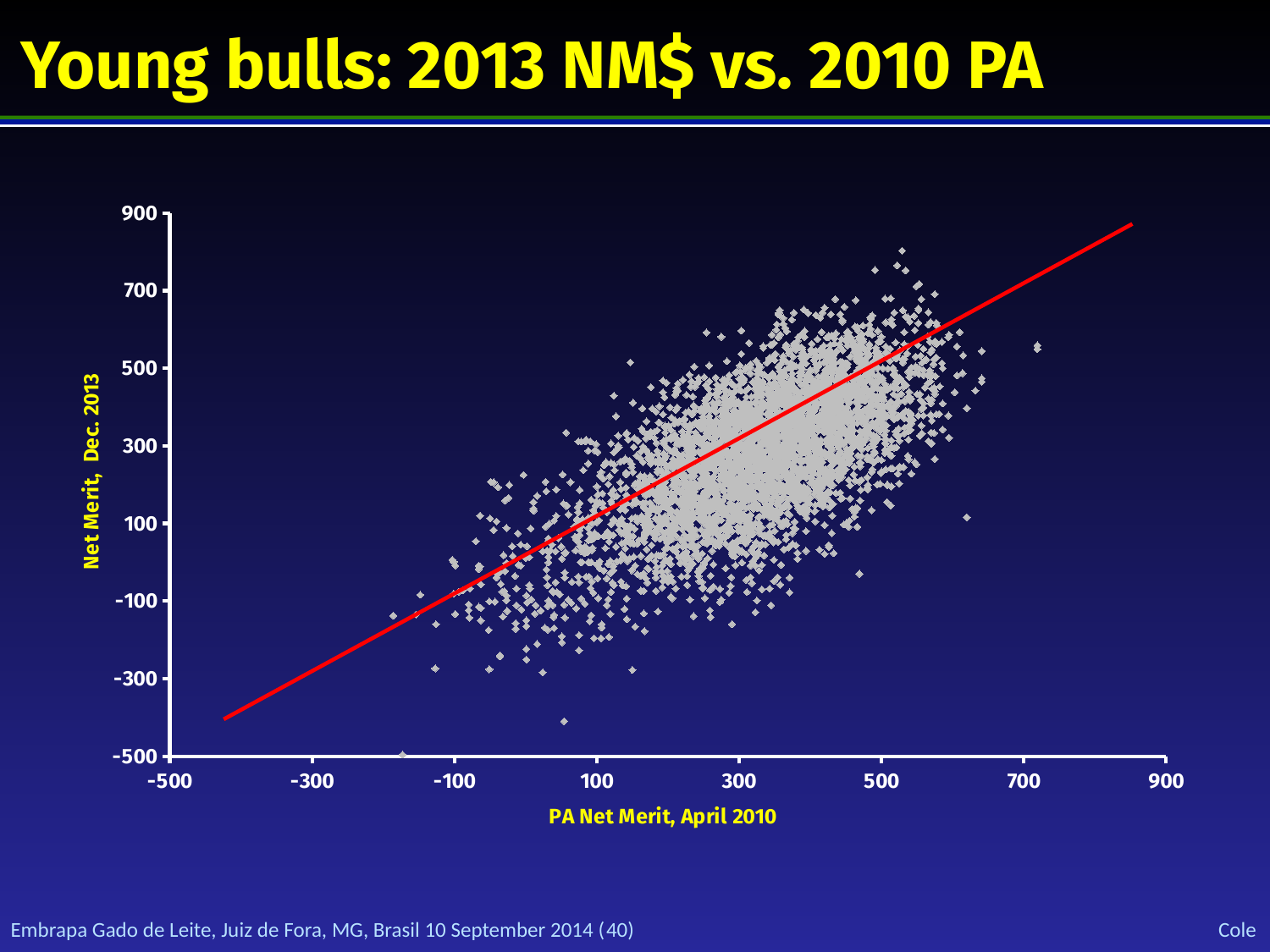

# Young bulls: 2013 NM$ vs. 2010 PA

### Chart

| Category |  |
|---|---|